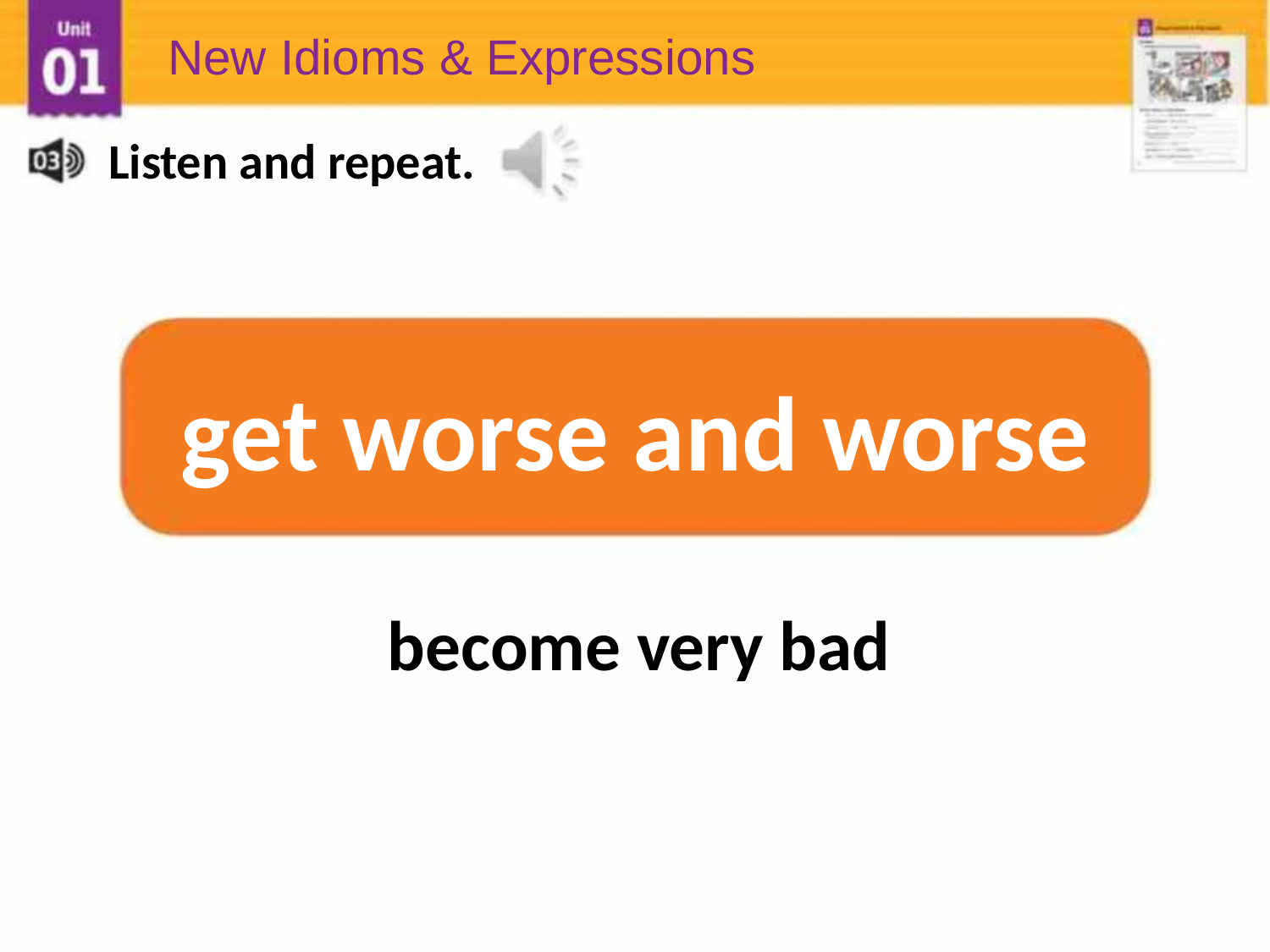

New Idioms & Expressions
Listen and repeat.
get worse and worse
become very bad